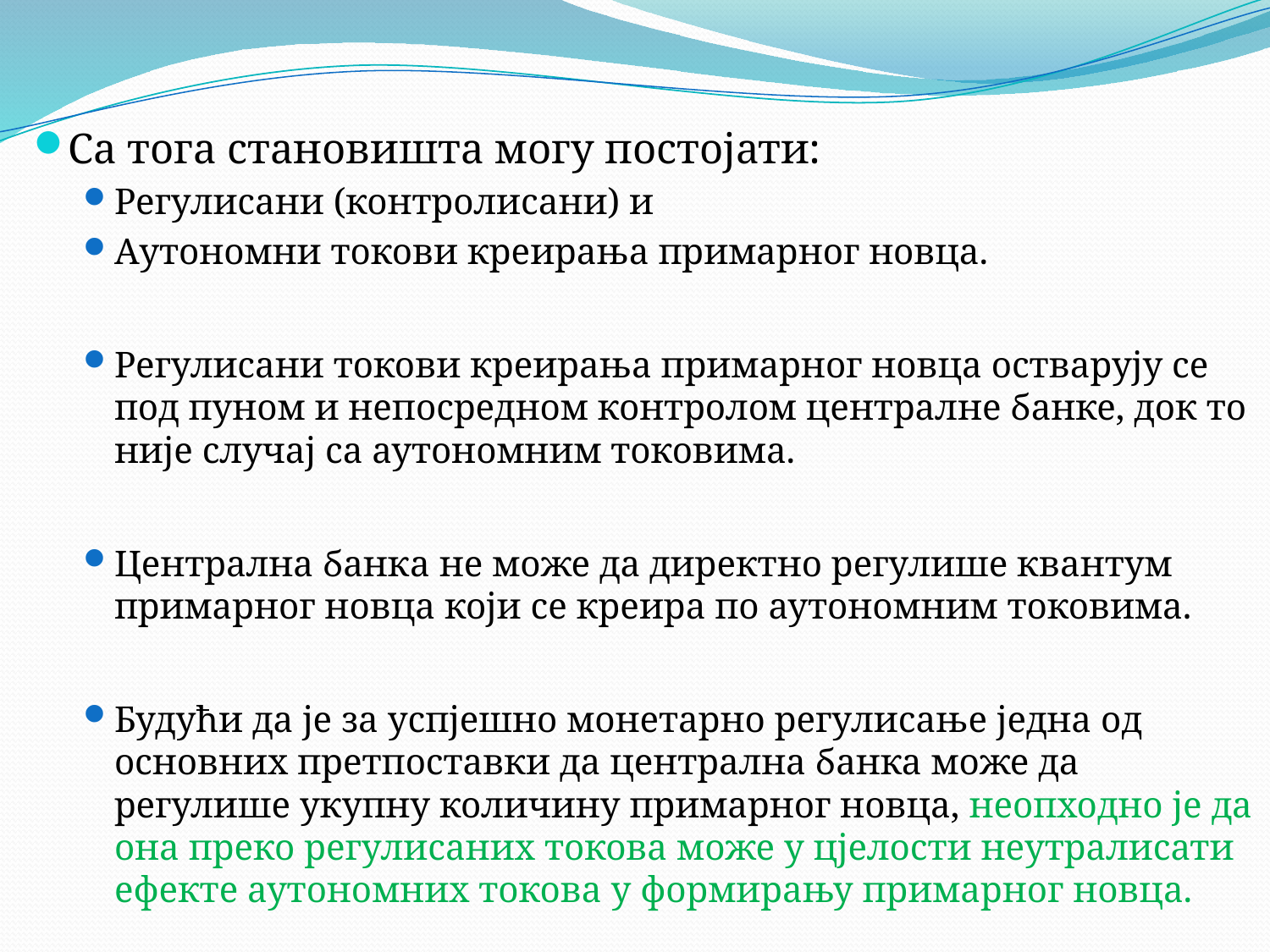

Са тога становишта могу постојати:
Регулисани (контролисани) и
Аутономни токови креирања примарног новца.

Регулисани токови креирања примарног новца остварују се под пуном и непосредном контролом централне банке, док то није случај са аутономним токовима.

Централна банкa не може да директно регулише квантум примарног новца који се креира по аутономним токовима.

Будући да је за успјешно монетарно регулисање једна од основних претпоставки да централна банка може да регулише укупну количину примарног новца, неопходно је да она преко регулисаних токова може у цјелости неутралисати ефекте аутономних токова у формирању примарног новца.